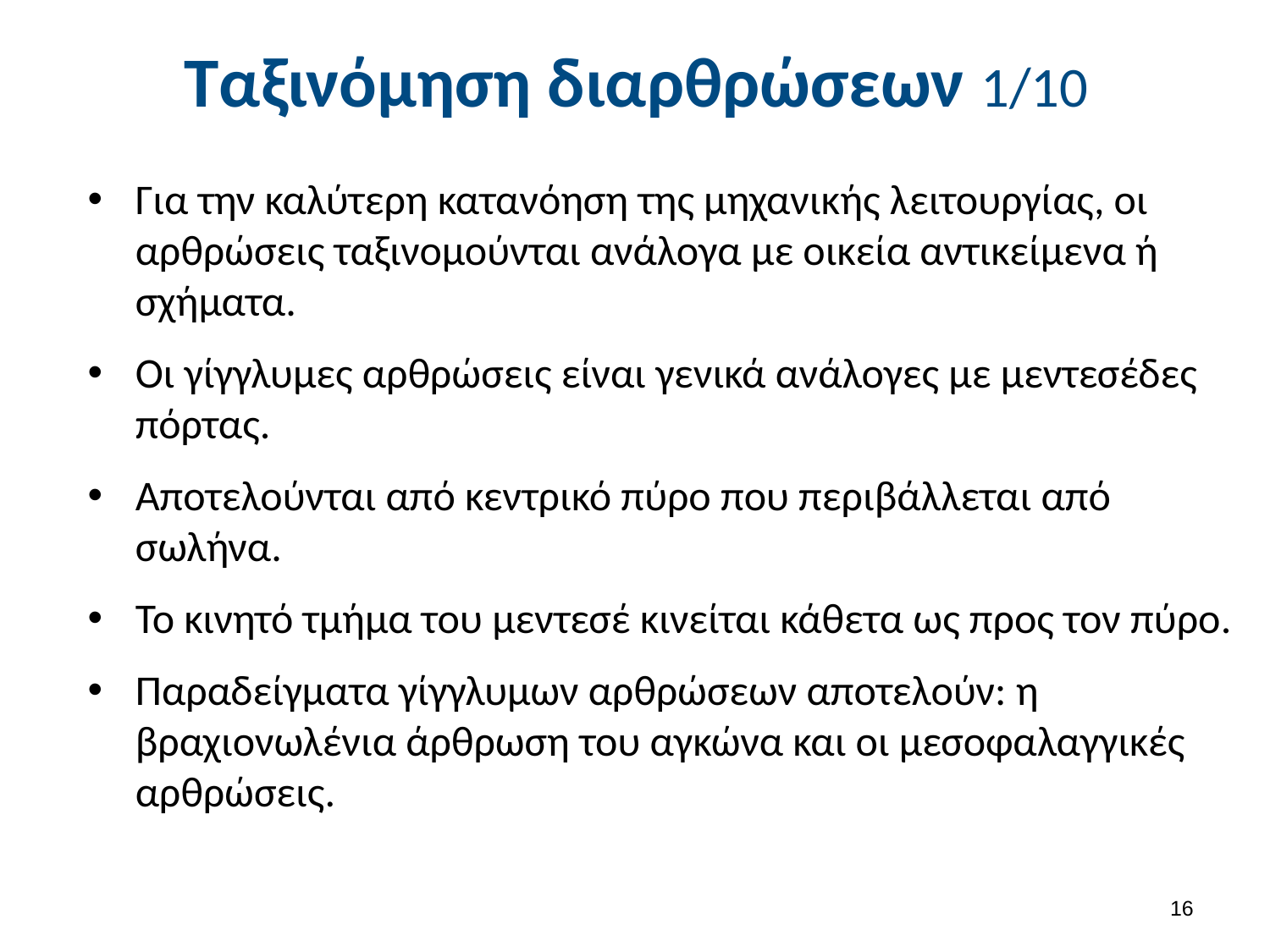

# Ταξινόμηση διαρθρώσεων 1/10
Για την καλύτερη κατανόηση της μηχανικής λειτουργίας, οι αρθρώσεις ταξινομούνται ανάλογα με οικεία αντικείμενα ή σχήματα.
Οι γίγγλυμες αρθρώσεις είναι γενικά ανάλογες με μεντεσέδες πόρτας.
Αποτελούνται από κεντρικό πύρο που περιβάλλεται από σωλήνα.
Το κινητό τμήμα του μεντεσέ κινείται κάθετα ως προς τον πύρο.
Παραδείγματα γίγγλυμων αρθρώσεων αποτελούν: η βραχιονωλένια άρθρωση του αγκώνα και οι μεσοφαλαγγικές αρθρώσεις.

16